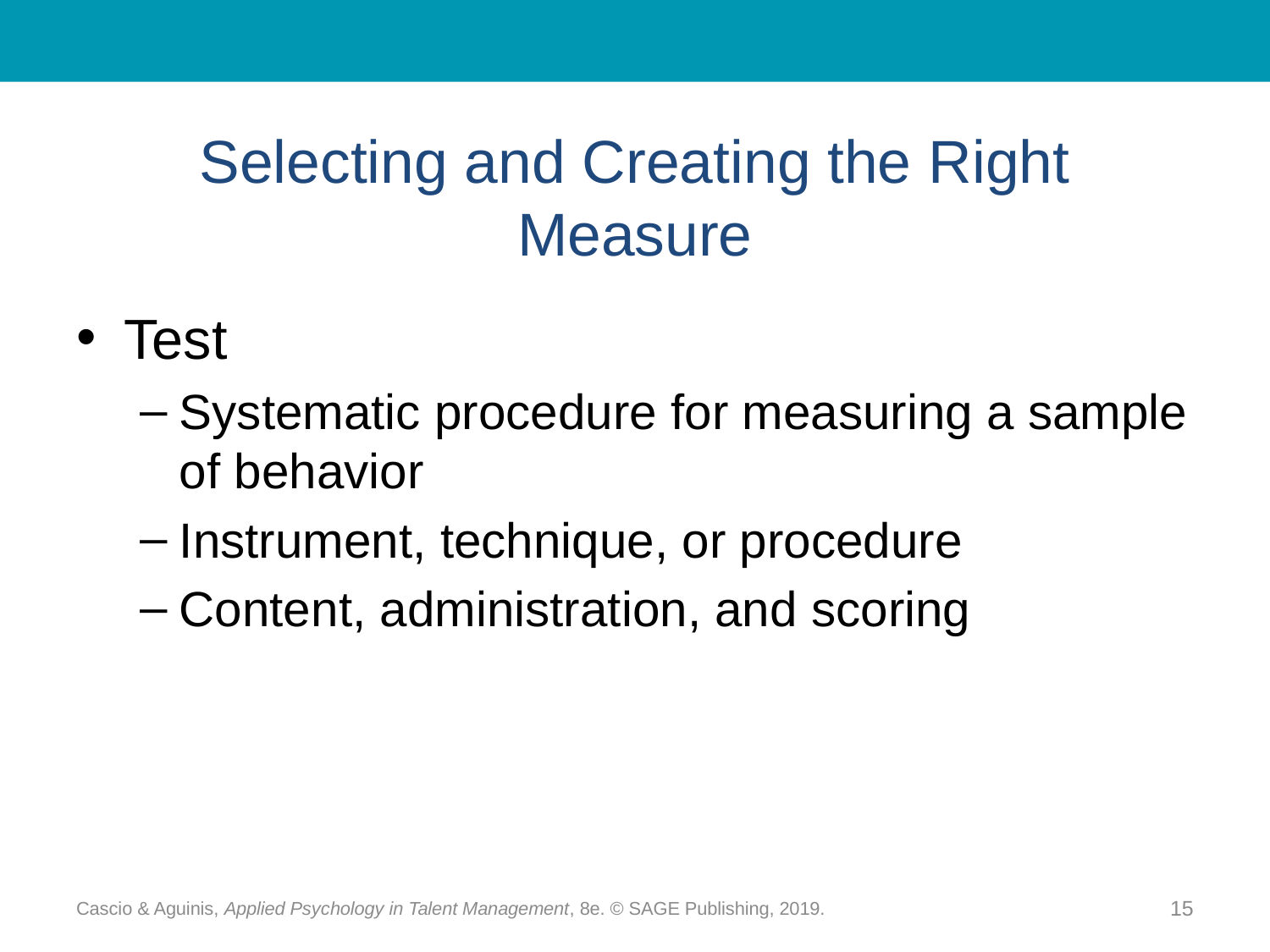

# Selecting and Creating the Right Measure
Test
Systematic procedure for measuring a sample of behavior
Instrument, technique, or procedure
Content, administration, and scoring
Cascio & Aguinis, Applied Psychology in Talent Management, 8e. © SAGE Publishing, 2019.
15